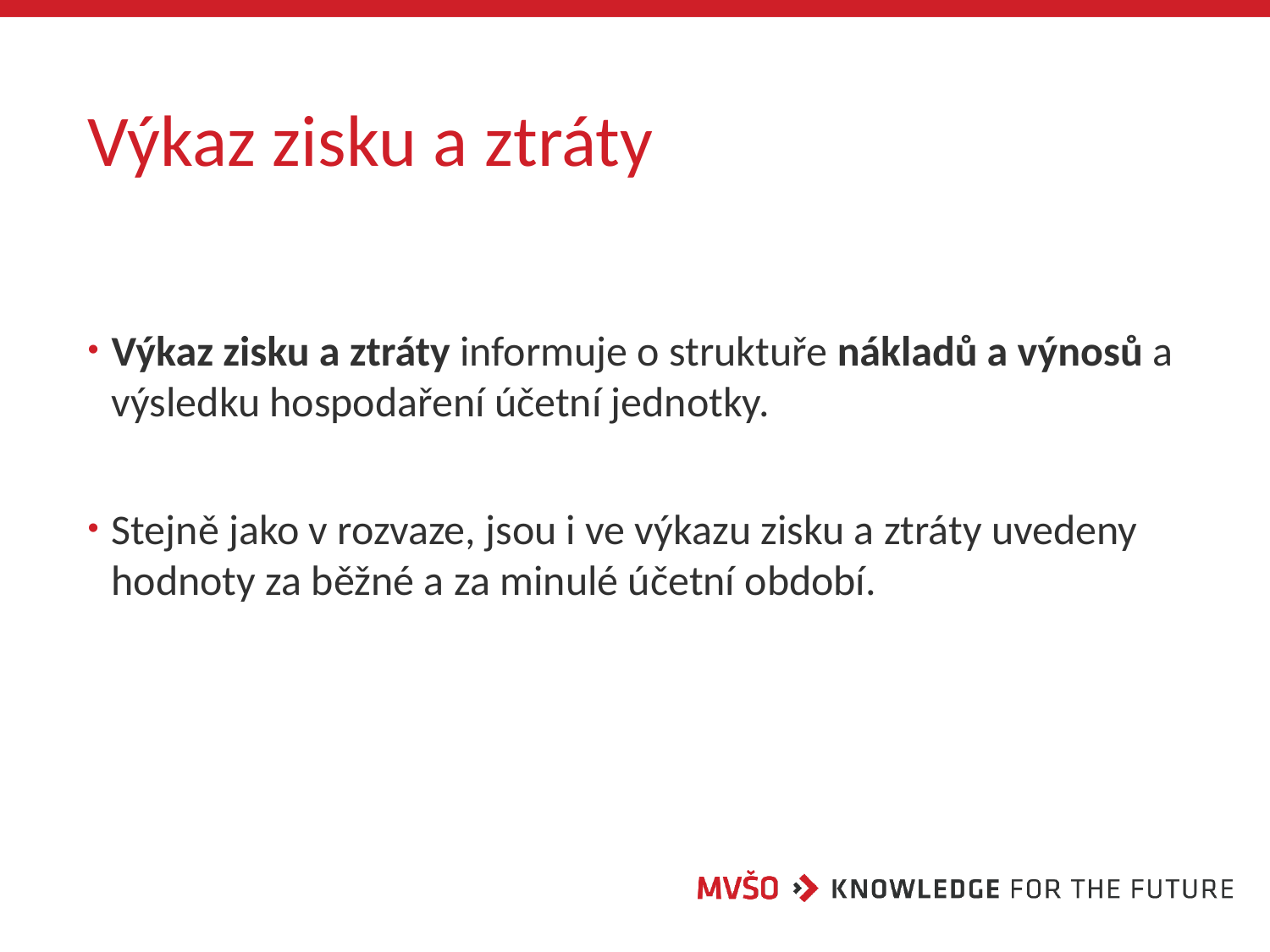

# Výkaz zisku a ztráty

Výkaz zisku a ztráty informuje o struktuře nákladů a výnosů a výsledku hospodaření účetní jednotky.

Stejně jako v rozvaze, jsou i ve výkazu zisku a ztráty uvedeny hodnoty za běžné a za minulé účetní období.